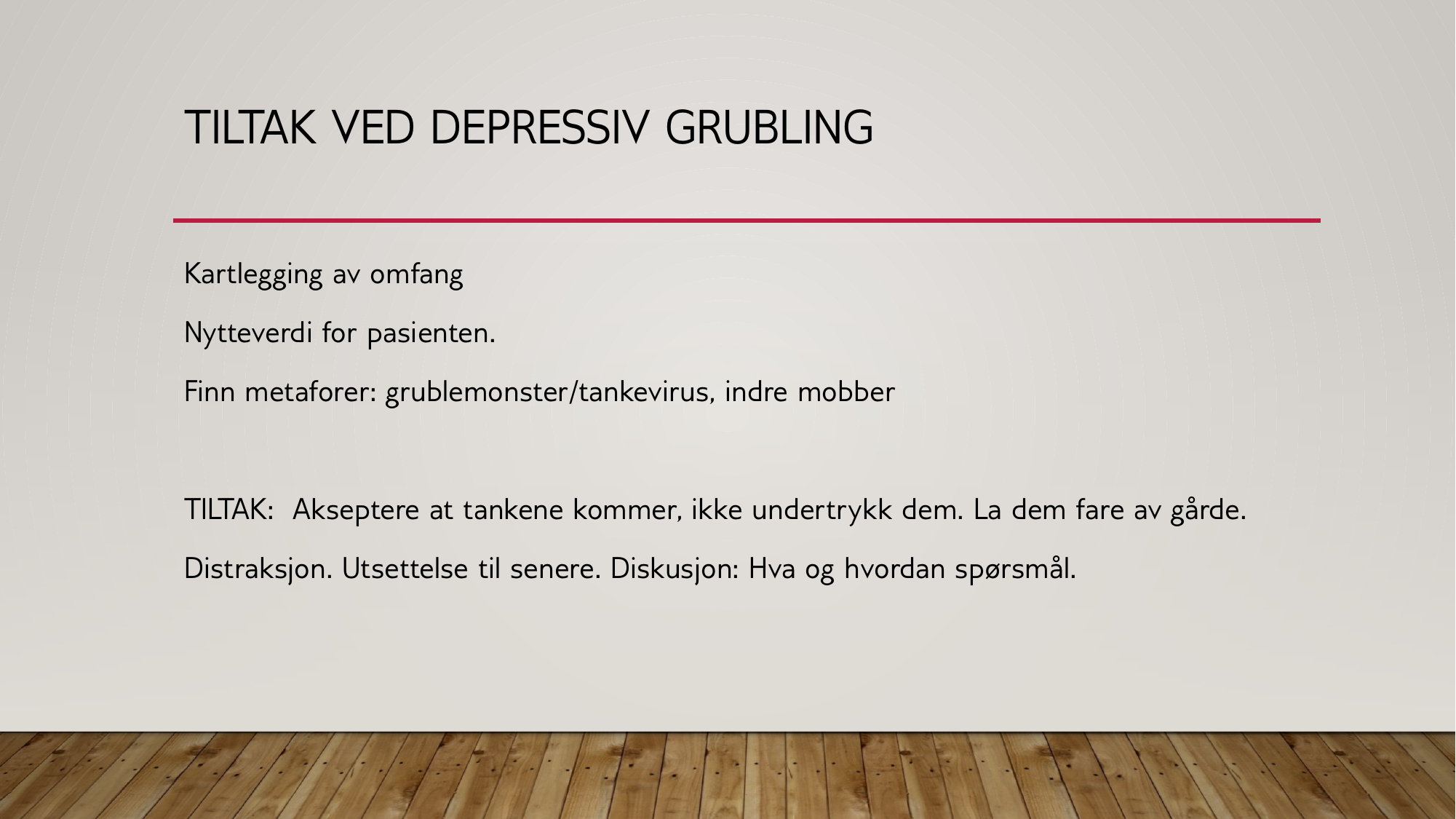

# TILTAK ved depressiv grubling
Kartlegging av omfang
Nytteverdi for pasienten.
Finn metaforer: grublemonster/tankevirus, indre mobber

TILTAK:  Akseptere at tankene kommer, ikke undertrykk dem. La dem fare av gårde.
Distraksjon. Utsettelse til senere. Diskusjon: Hva og hvordan spørsmål.